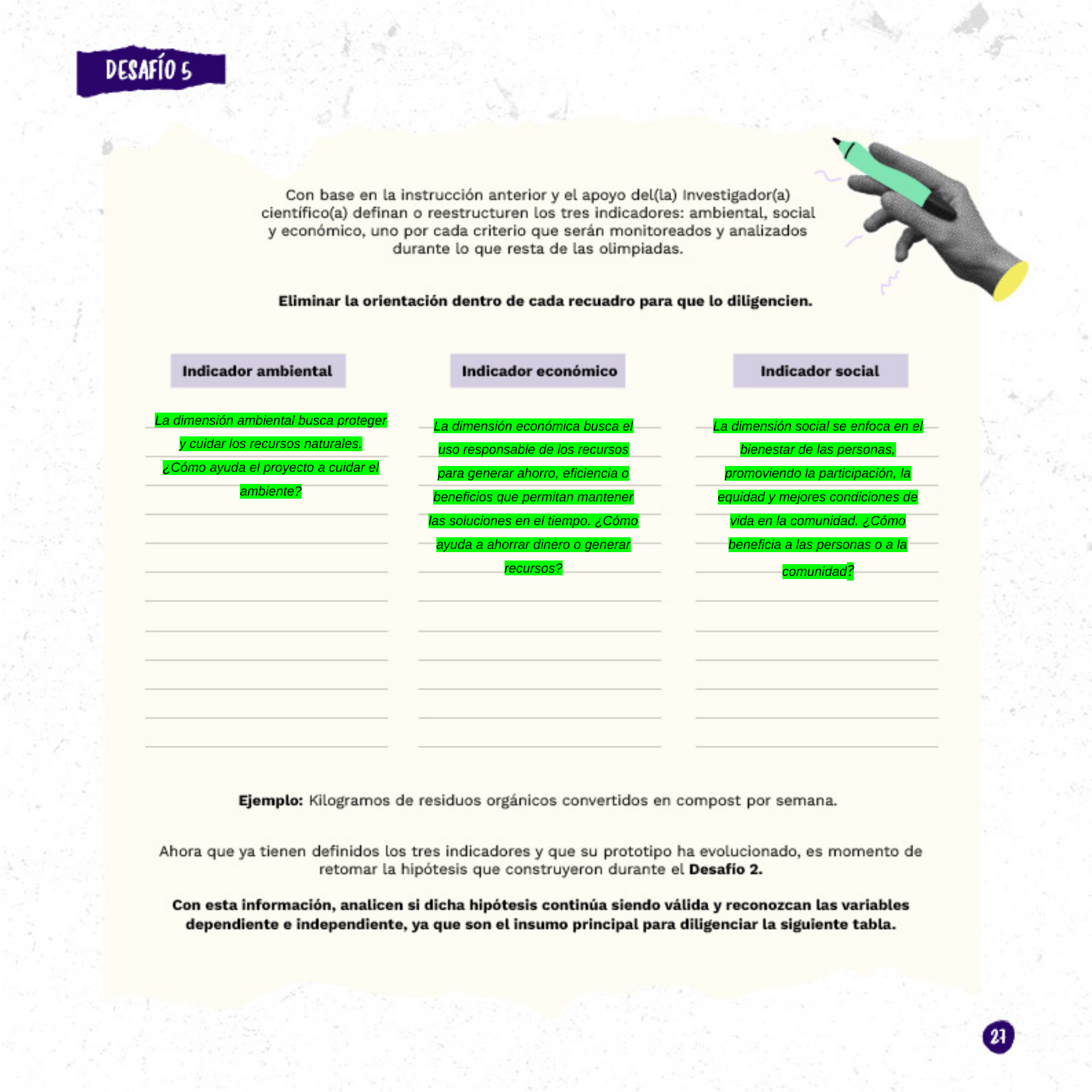

La dimensión ambiental busca proteger y cuidar los recursos naturales.
¿Cómo ayuda el proyecto a cuidar el ambiente?

La dimensión económica busca el uso responsable de los recursos para generar ahorro, eficiencia o beneficios que permitan mantener las soluciones en el tiempo. ¿Cómo ayuda a ahorrar dinero o generar recursos?

La dimensión social se enfoca en el bienestar de las personas, promoviendo la participación, la equidad y mejores condiciones de vida en la comunidad. ¿Cómo beneficia a las personas o a la comunidad?